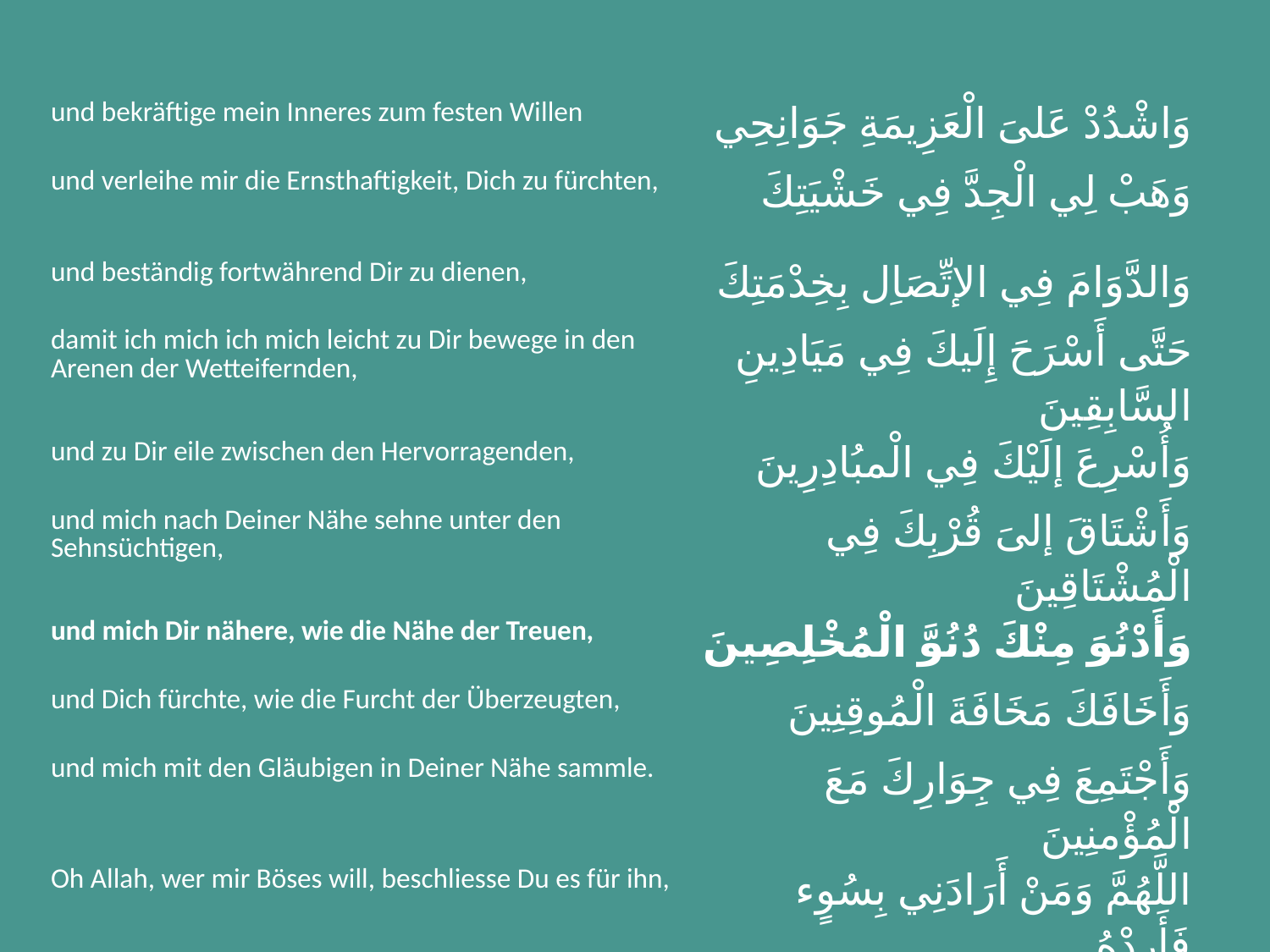

| und bekräftige mein Inneres zum festen Willen | وَاشْدُدْ عَلىَ الْعَزِيمَةِ جَوَانِحِي |
| --- | --- |
| und verleihe mir die Ernsthaftigkeit, Dich zu fürchten, | وَهَبْ لِي الْجِدَّ فِي خَشْيَتِكَ |
| und beständig fortwährend Dir zu dienen, | وَالدَّوَامَ فِي الإتِّصَاِل بِخِدْمَتِكَ |
| damit ich mich ich mich leicht zu Dir bewege in den Arenen der Wetteifernden, | حَتَّى أَسْرَحَ إِلَيكَ فِي مَيَادِينِ السَّابِقِينَ |
| und zu Dir eile zwischen den Hervorragenden, | وَأُسْرِعَ إلَيْكَ فِي الْمبُادِرِينَ |
| und mich nach Deiner Nähe sehne unter den Sehnsüchtigen, | وَأَشْتَاقَ إلىَ قُرْبِكَ فِي الْمُشْتَاقِينَ |
| und mich Dir nähere, wie die Nähe der Treuen, | وَأَدْنُوَ مِنْكَ دُنُوَّ الْمُخْلِصِينَ |
| und Dich fürchte, wie die Furcht der Überzeugten, | وَأَخَافَكَ مَخَافَةَ الْمُوقِنِينَ |
| und mich mit den Gläubigen in Deiner Nähe sammle. | وَأَجْتَمِعَ فِي جِوَارِكَ مَعَ الْمُؤْمنِينَ |
| Oh Allah, wer mir Böses will, beschliesse Du es für ihn, | اللَّهُمَّ وَمَنْ أَرَادَنِي بِسُوٍء فَأَرِدْهُ |